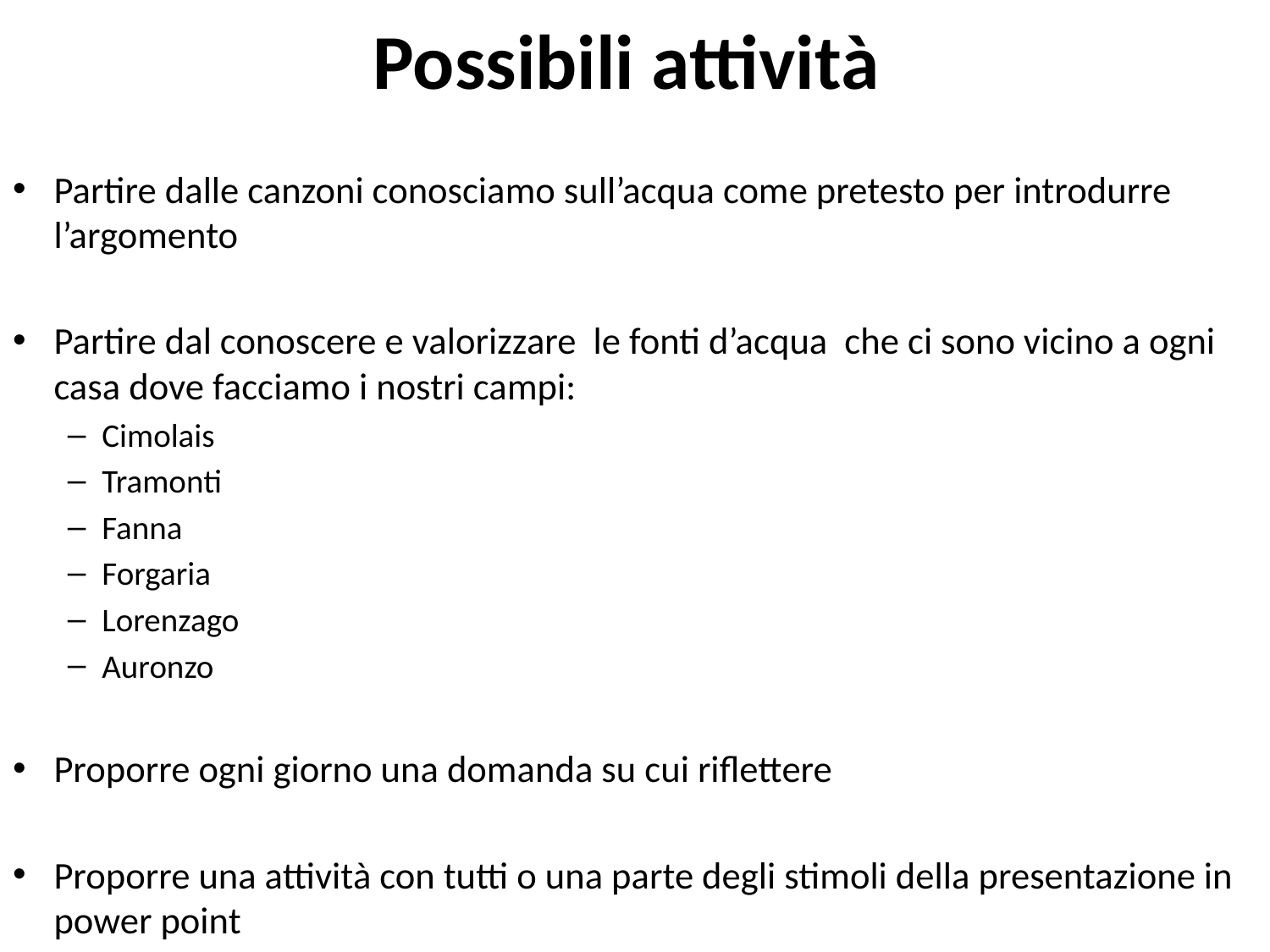

# Possibili attività

Partire dalle canzoni conosciamo sull’acqua come pretesto per introdurre l’argomento

Partire dal conoscere e valorizzare  le fonti d’acqua  che ci sono vicino a ogni casa dove facciamo i nostri campi:
Cimolais
Tramonti
Fanna
Forgaria
Lorenzago
Auronzo

Proporre ogni giorno una domanda su cui riflettere

Proporre una attività con tutti o una parte degli stimoli della presentazione in power point